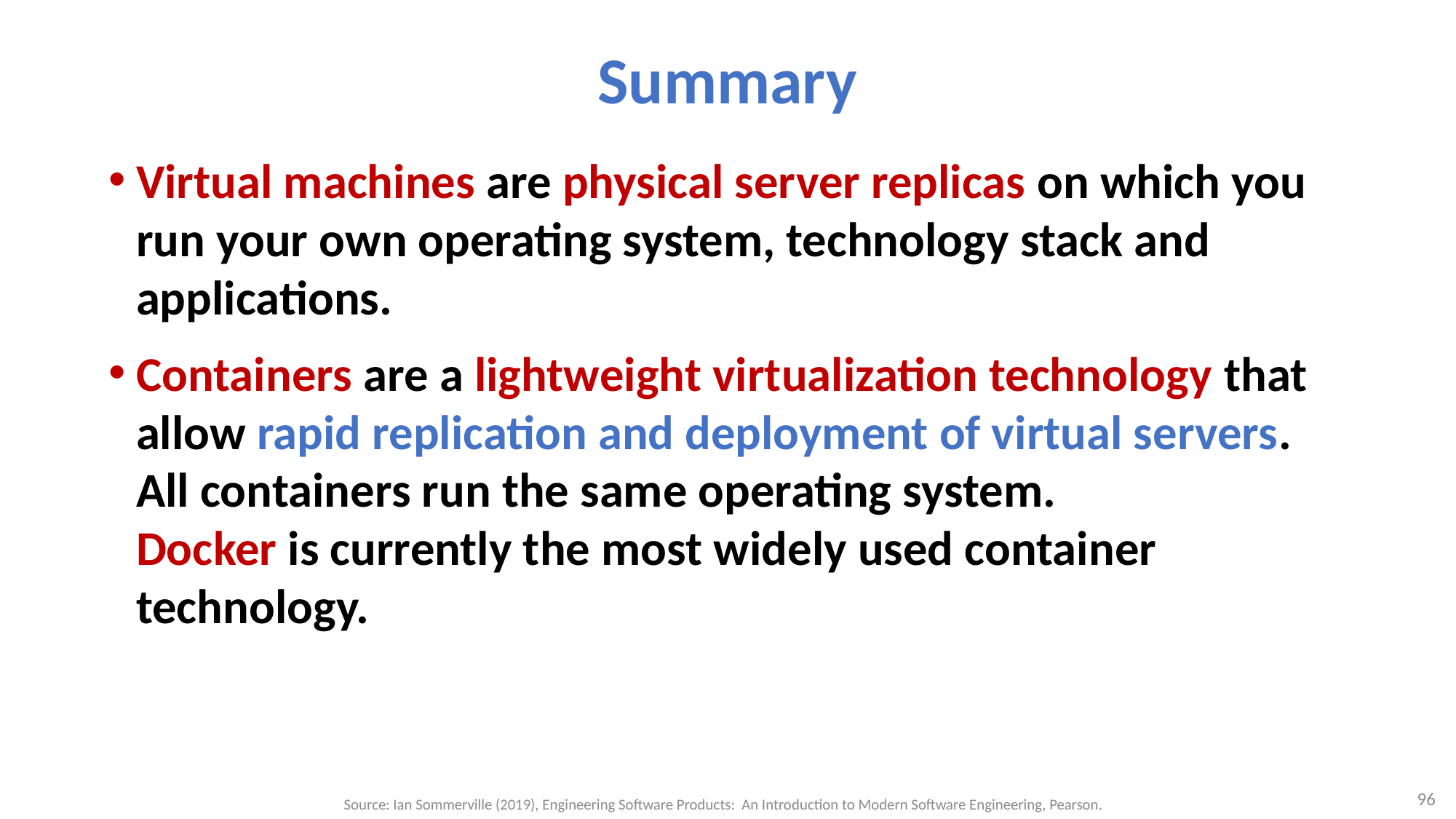

# Summary
Virtual machines are physical server replicas on which you run your own operating system, technology stack and applications.
Containers are a lightweight virtualization technology that allow rapid replication and deployment of virtual servers. All containers run the same operating system.
Docker is currently the most widely used container technology.

96
Source: Ian Sommerville (2019), Engineering Software Products:  An Introduction to Modern Software Engineering, Pearson.